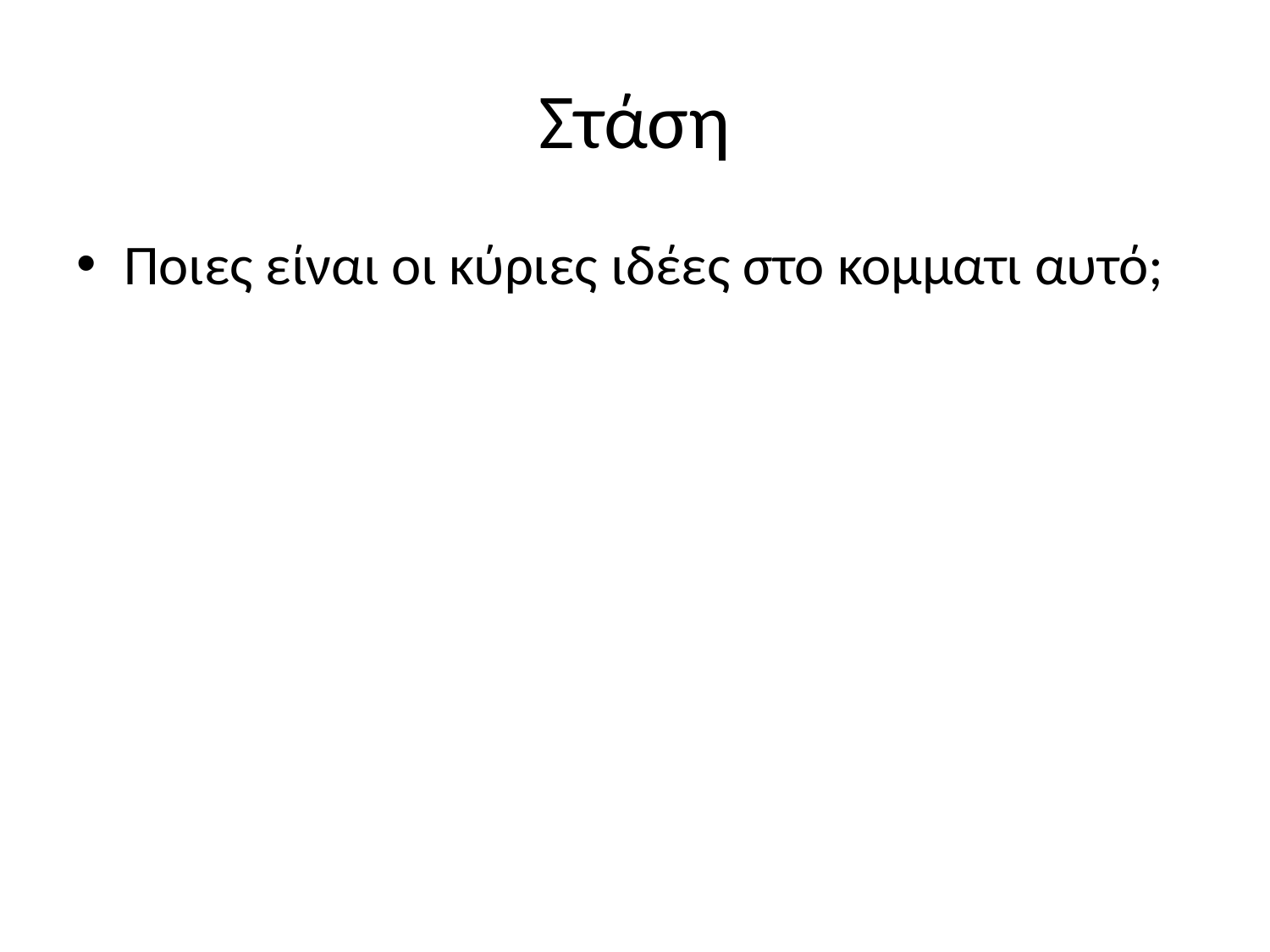

# Στάση
Ποιες είναι οι κύριες ιδέες στο κομματι αυτό;